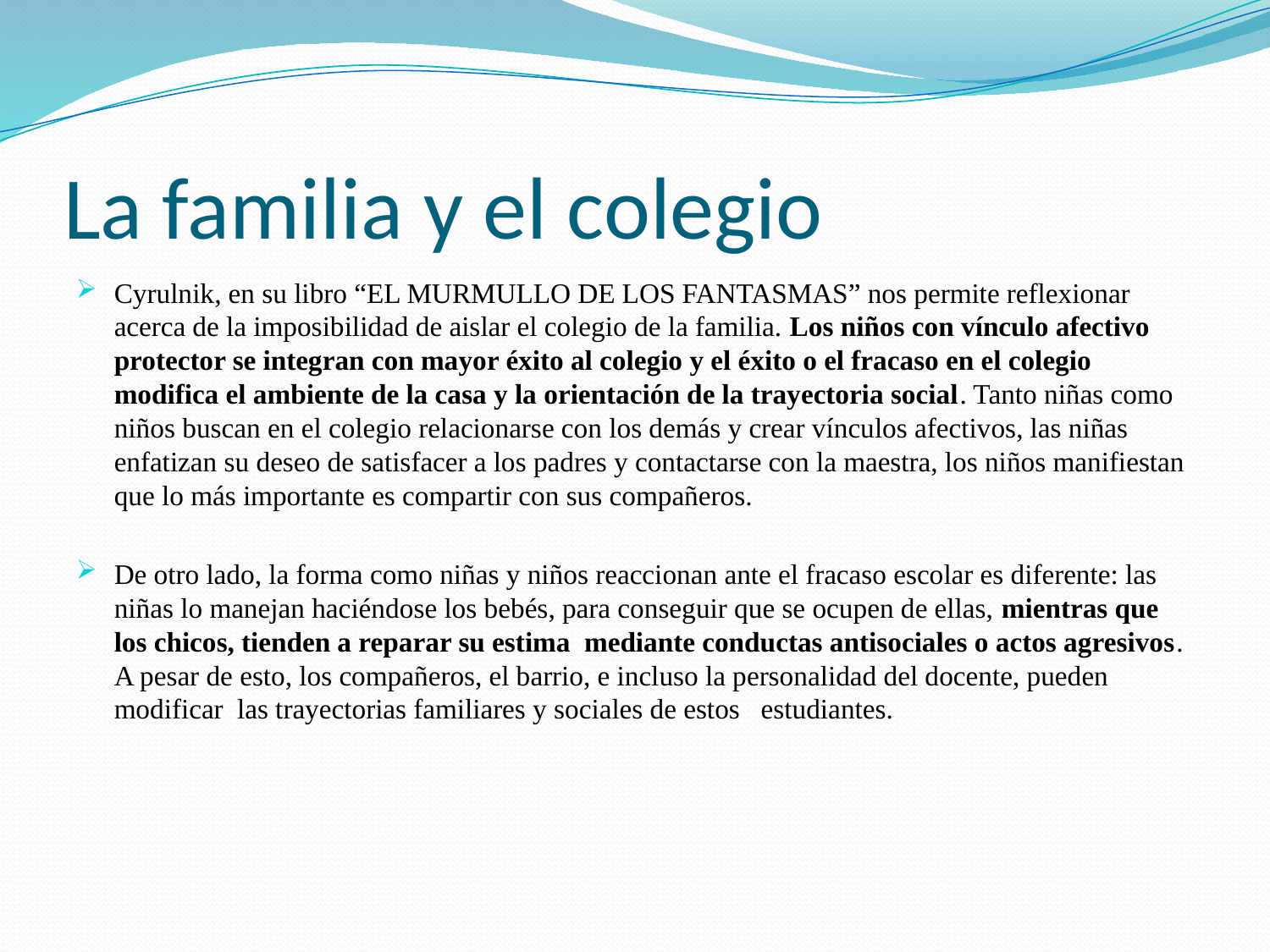

# La familia y el colegio
Cyrulnik, en su libro “EL MURMULLO DE LOS FANTASMAS” nos permite reflexionar acerca de la imposibilidad de aislar el colegio de la familia. Los niños con vínculo afectivo protector se integran con mayor éxito al colegio y el éxito o el fracaso en el colegio modifica el ambiente de la casa y la orientación de la trayectoria social. Tanto niñas como niños buscan en el colegio relacionarse con los demás y crear vínculos afectivos, las niñas enfatizan su deseo de satisfacer a los padres y contactarse con la maestra, los niños manifiestan que lo más importante es compartir con sus compañeros.

De otro lado, la forma como niñas y niños reaccionan ante el fracaso escolar es diferente: las niñas lo manejan haciéndose los bebés, para conseguir que se ocupen de ellas, mientras que los chicos, tienden a reparar su estima  mediante conductas antisociales o actos agresivos. A pesar de esto, los compañeros, el barrio, e incluso la personalidad del docente, pueden modificar  las trayectorias familiares y sociales de estos   estudiantes.